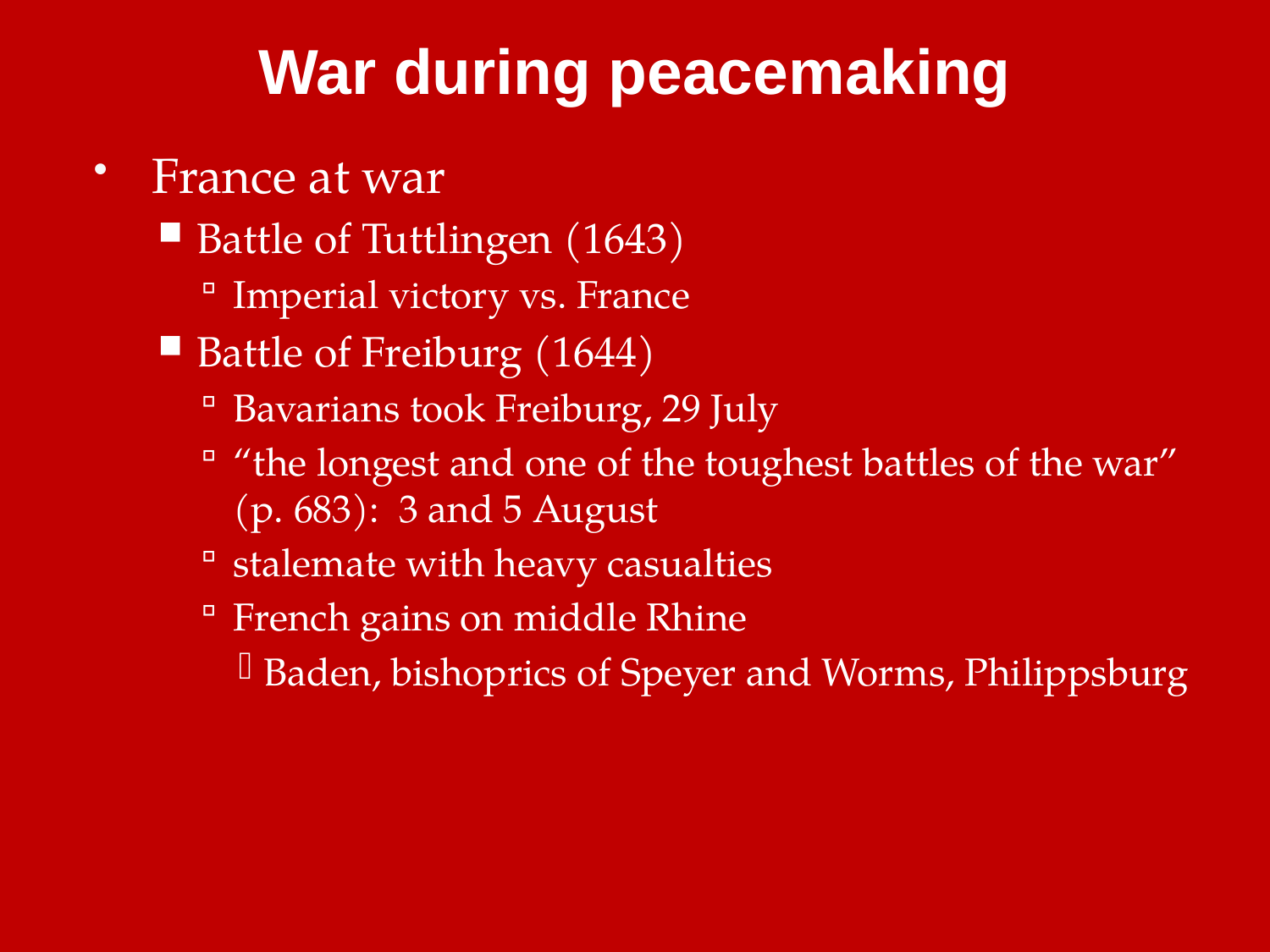

# War during peacemaking
France at war
Battle of Tuttlingen (1643)
Imperial victory vs. France
Battle of Freiburg (1644)
Bavarians took Freiburg, 29 July
“the longest and one of the toughest battles of the war” (p. 683):  3 and 5 August
stalemate with heavy casualties
French gains on middle Rhine
Baden, bishoprics of Speyer and Worms, Philippsburg